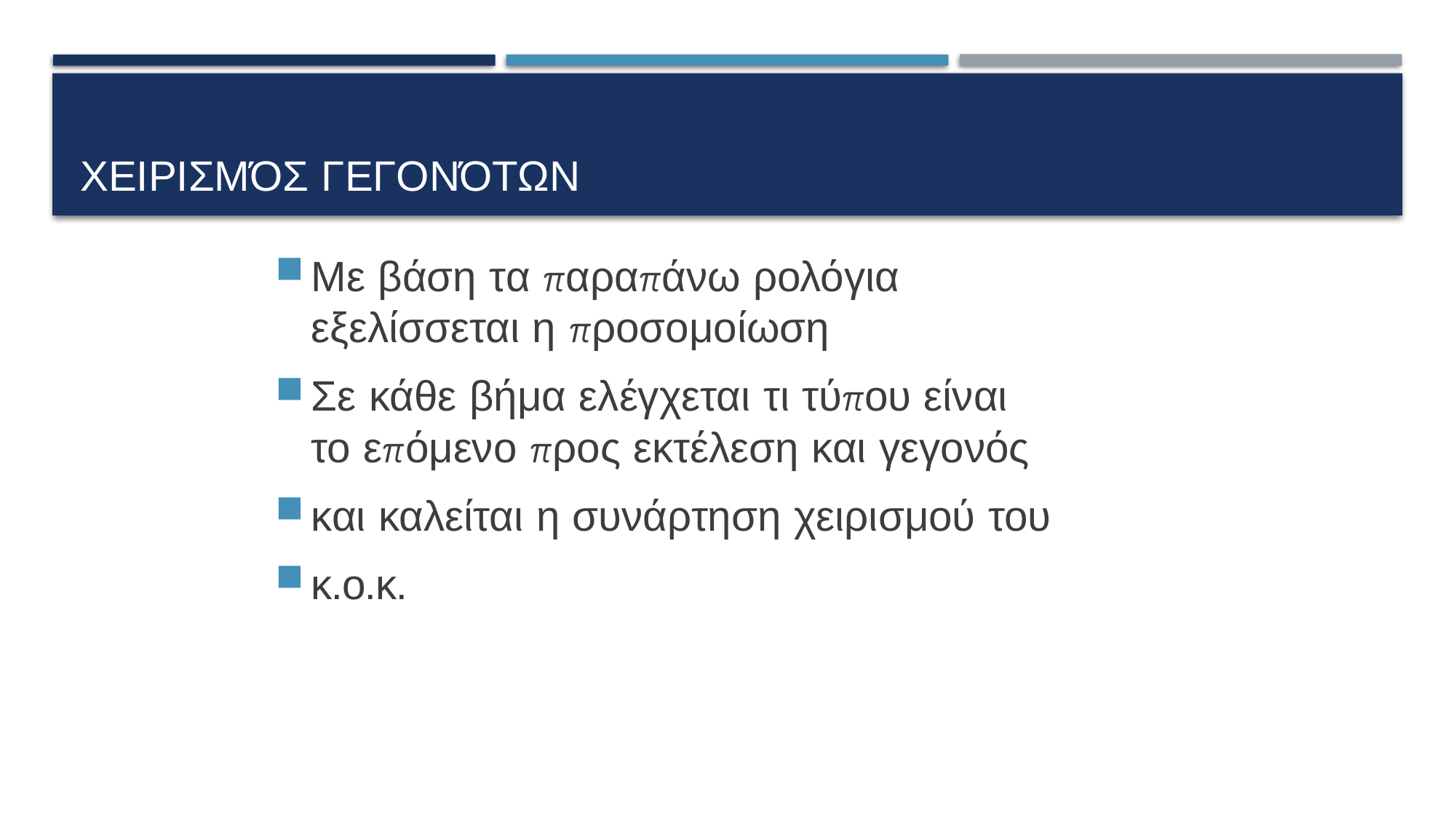

# Χειρισμός γεγονότων
Με βάση τα παραπάνω ρολόγια
εξελίσσεται η προσομοίωση
Σε κάθε βήμα ελέγχεται τι τύπου είναι
το επόμενο προς εκτέλεση και γεγονός
και καλείται η συνάρτηση χειρισμού του
κ.ο.κ.